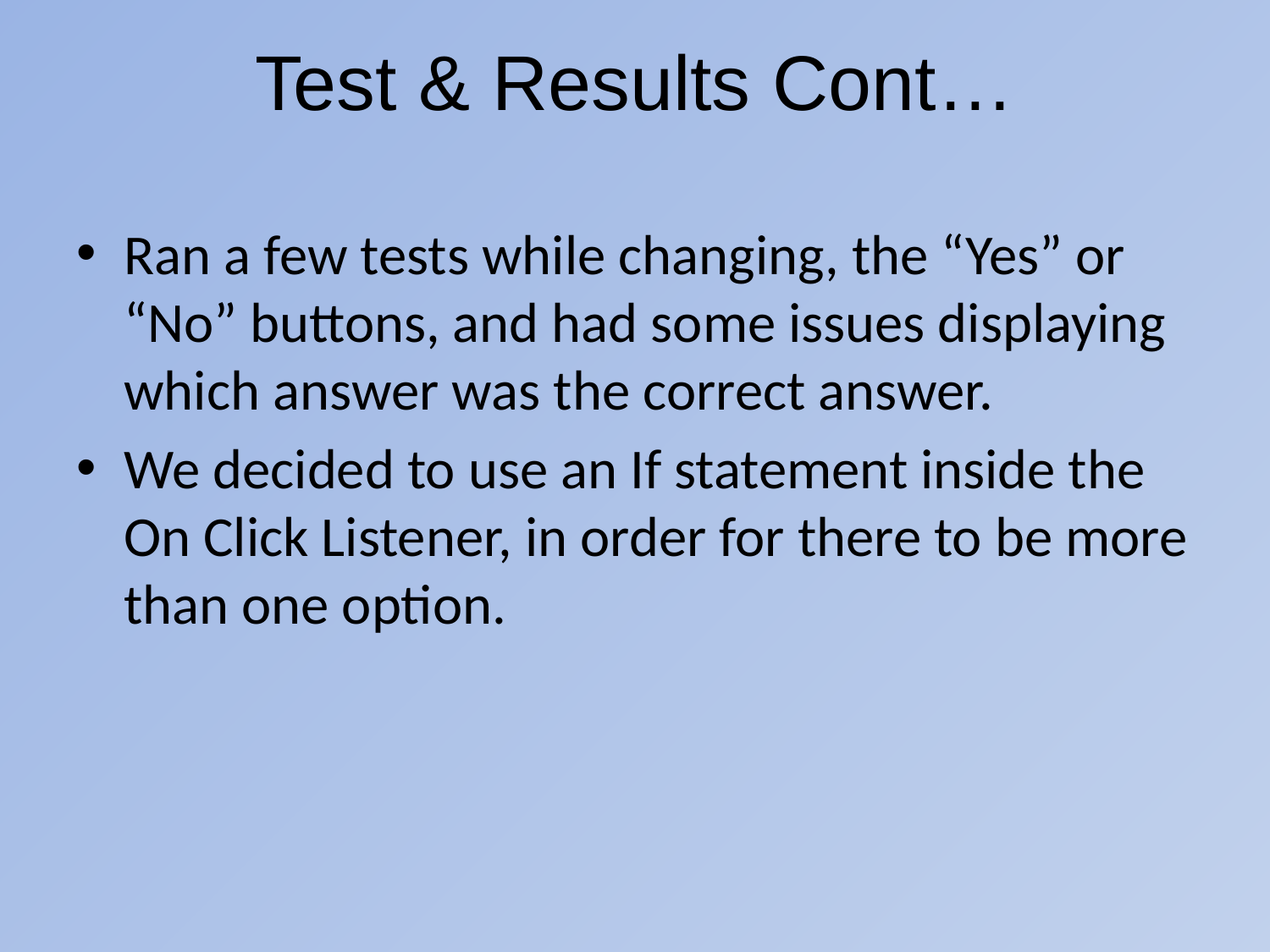

# Test & Results Cont…
Ran a few tests while changing, the “Yes” or “No” buttons, and had some issues displaying which answer was the correct answer.
We decided to use an If statement inside the On Click Listener, in order for there to be more than one option.